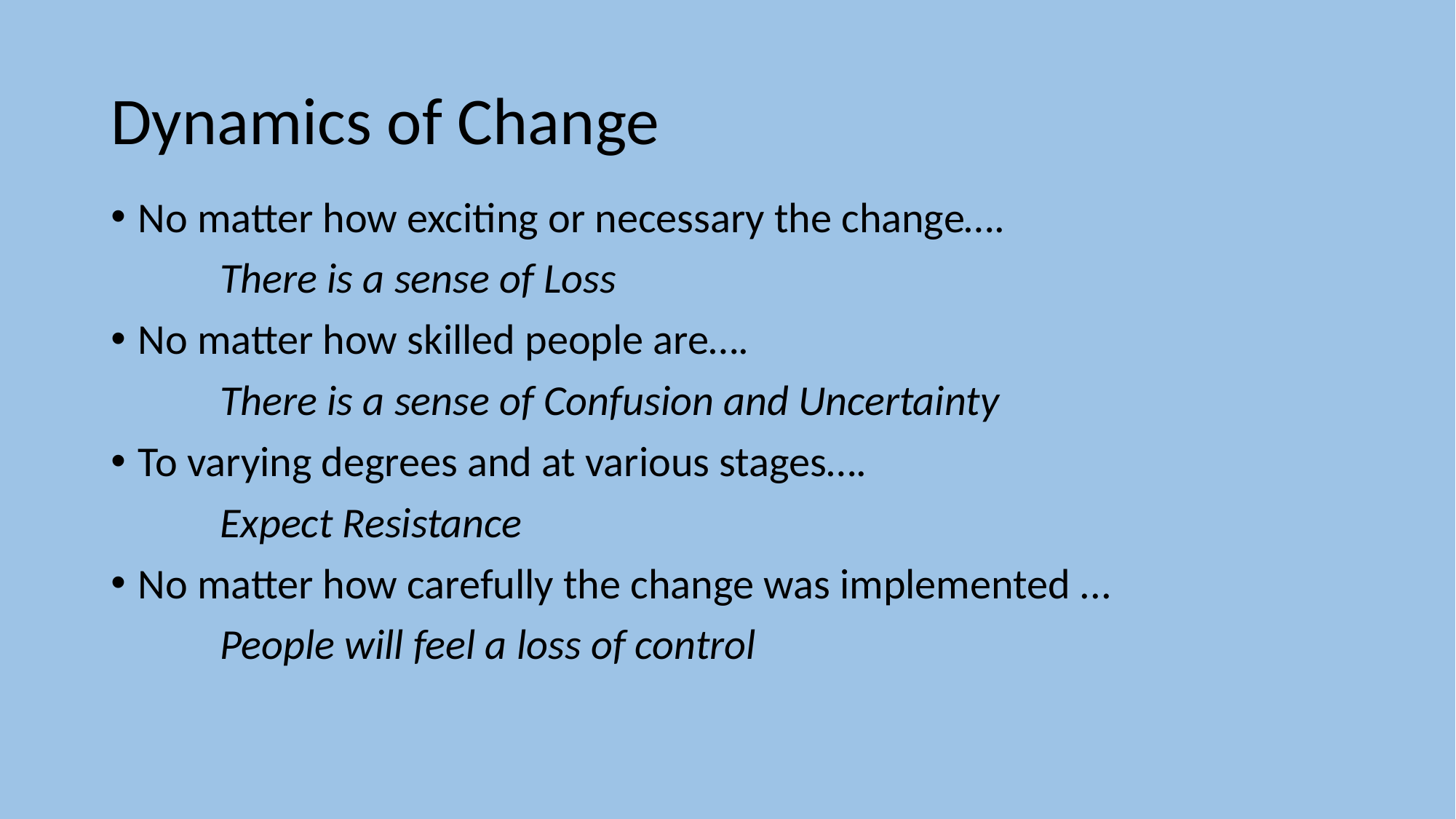

# Dynamics of Change
No matter how exciting or necessary the change….
	There is a sense of Loss
No matter how skilled people are….
	There is a sense of Confusion and Uncertainty
To varying degrees and at various stages….
	Expect Resistance
No matter how carefully the change was implemented ...
	People will feel a loss of control